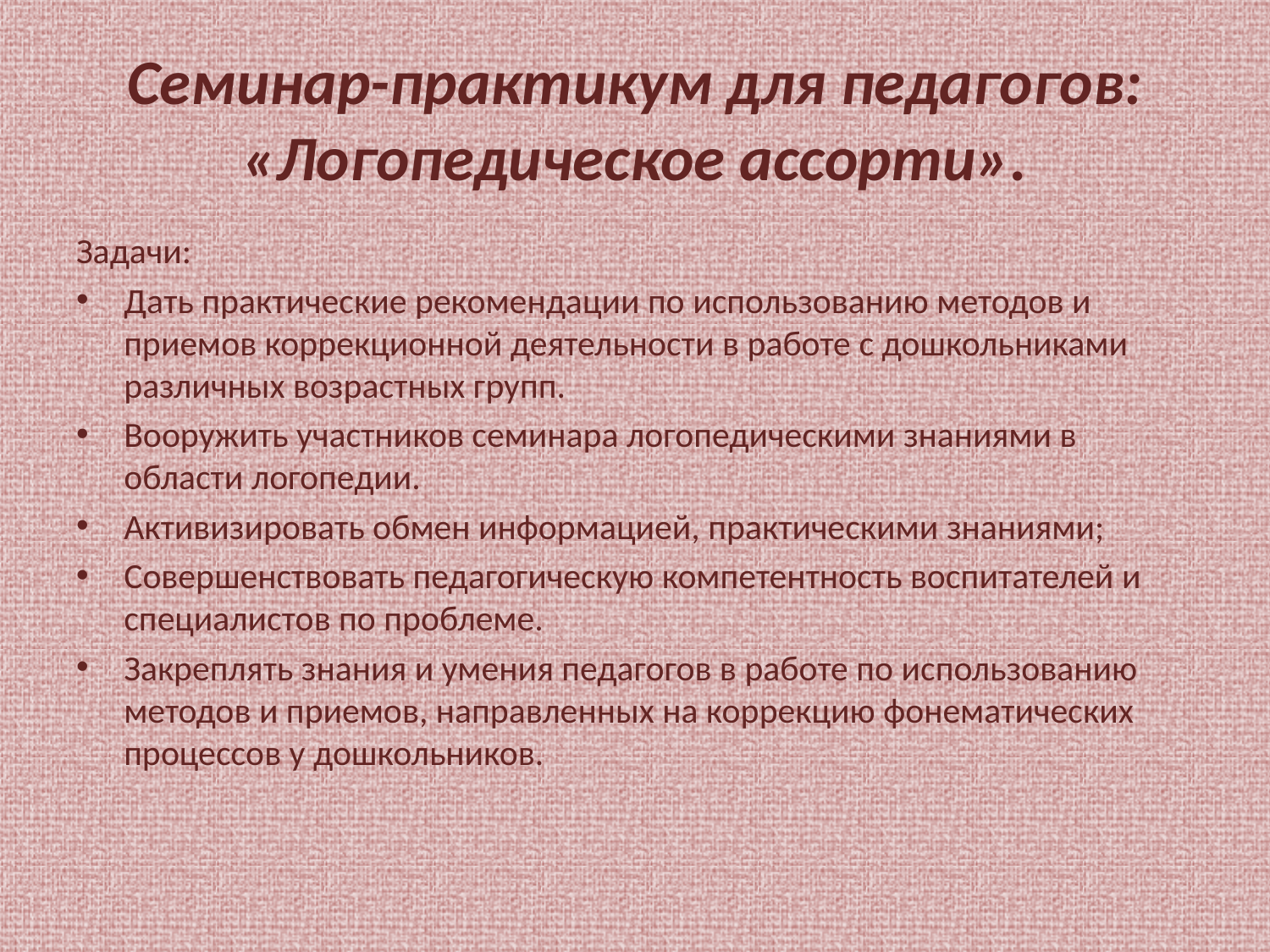

# Семинар-практикум для педагогов: «Логопедическое ассорти».
Задачи:
Дать практические рекомендации по использованию методов и приемов коррекционной деятельности в работе с дошкольниками различных возрастных групп.
Вооружить участников семинара логопедическими знаниями в области логопедии.
Активизировать обмен информацией, практическими знаниями;
Совершенствовать педагогическую компетентность воспитателей и специалистов по проблеме.
Закреплять знания и умения педагогов в работе по использованию методов и приемов, направленных на коррекцию фонематических процессов у дошкольников.